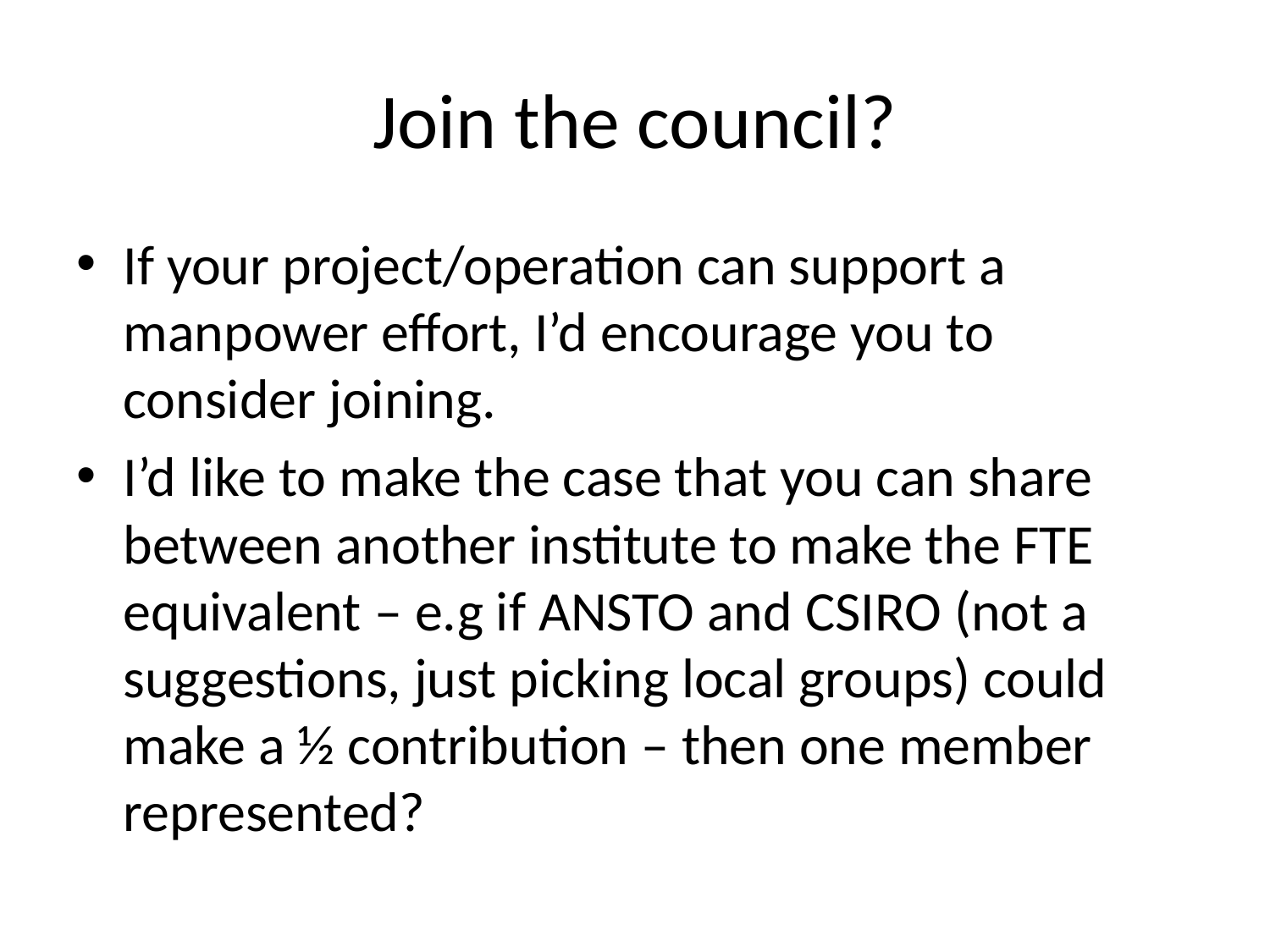

# Join the council?
If your project/operation can support a manpower effort, I’d encourage you to consider joining.
I’d like to make the case that you can share between another institute to make the FTE equivalent – e.g if ANSTO and CSIRO (not a suggestions, just picking local groups) could make a ½ contribution – then one member represented?